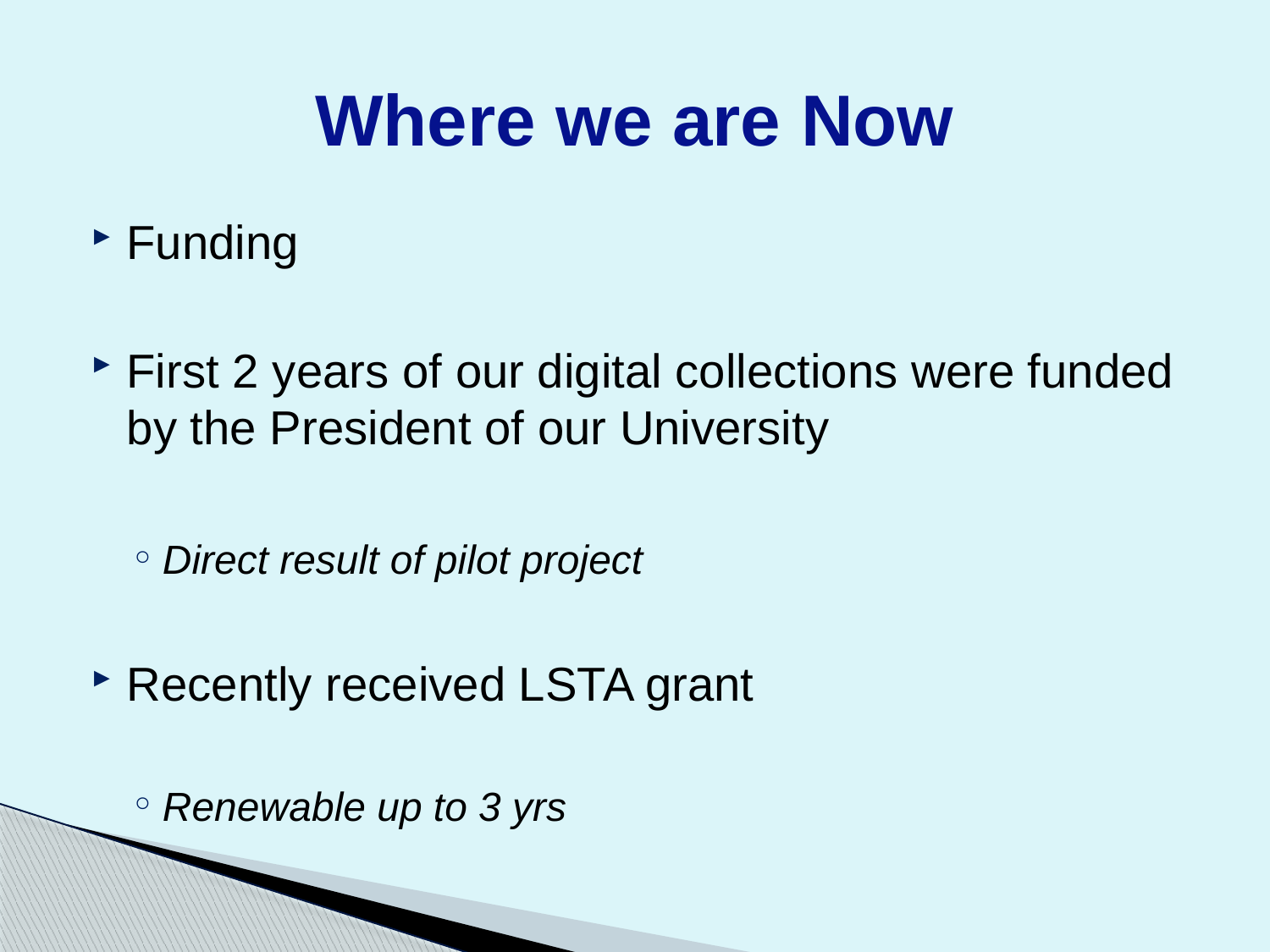

# Where we are Now
Funding

First 2 years of our digital collections were funded by the President of our University

Direct result of pilot project

Recently received LSTA grant

Renewable up to 3 yrs